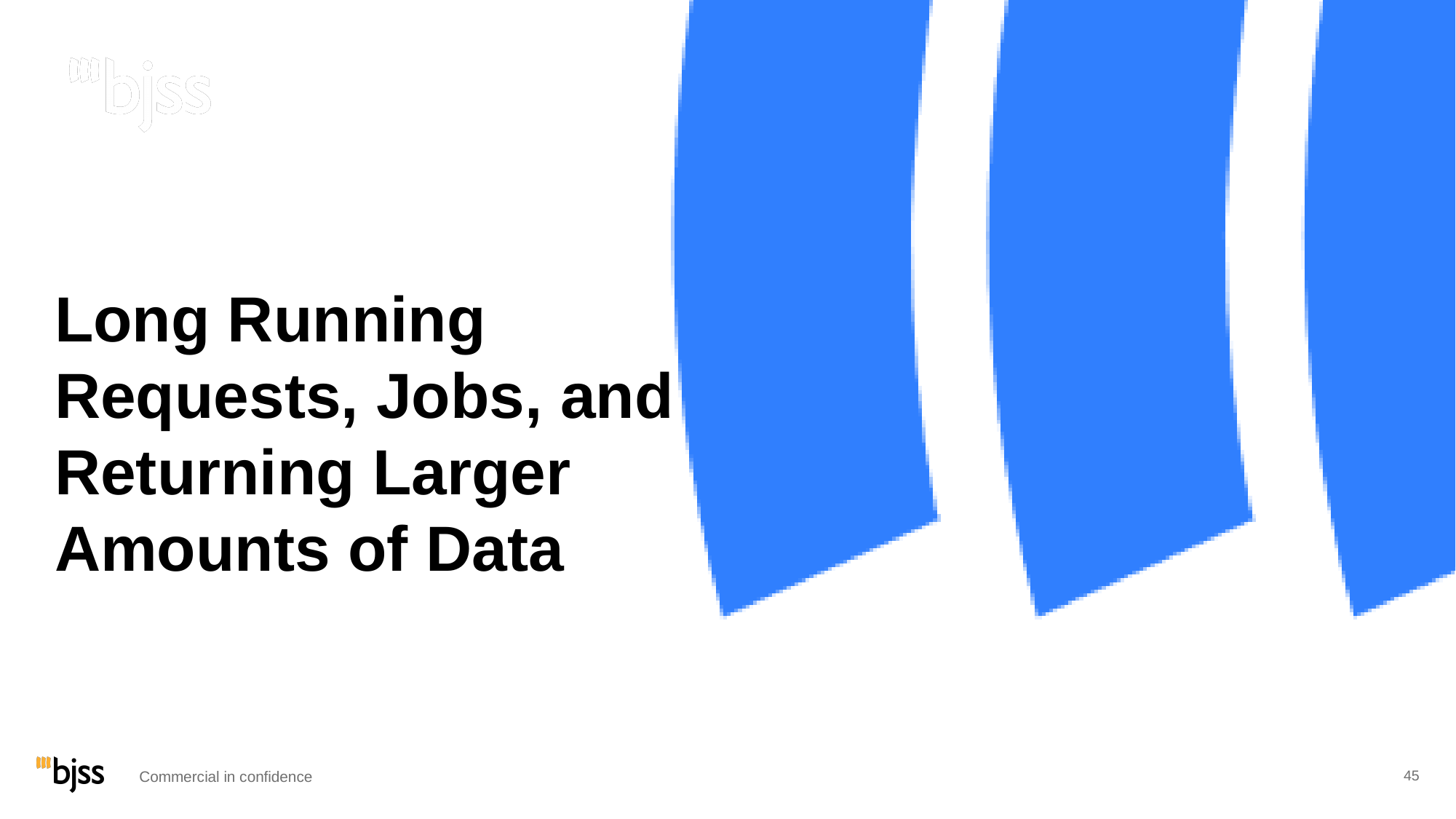

# Long Running Requests, Jobs, and Returning Larger Amounts of Data